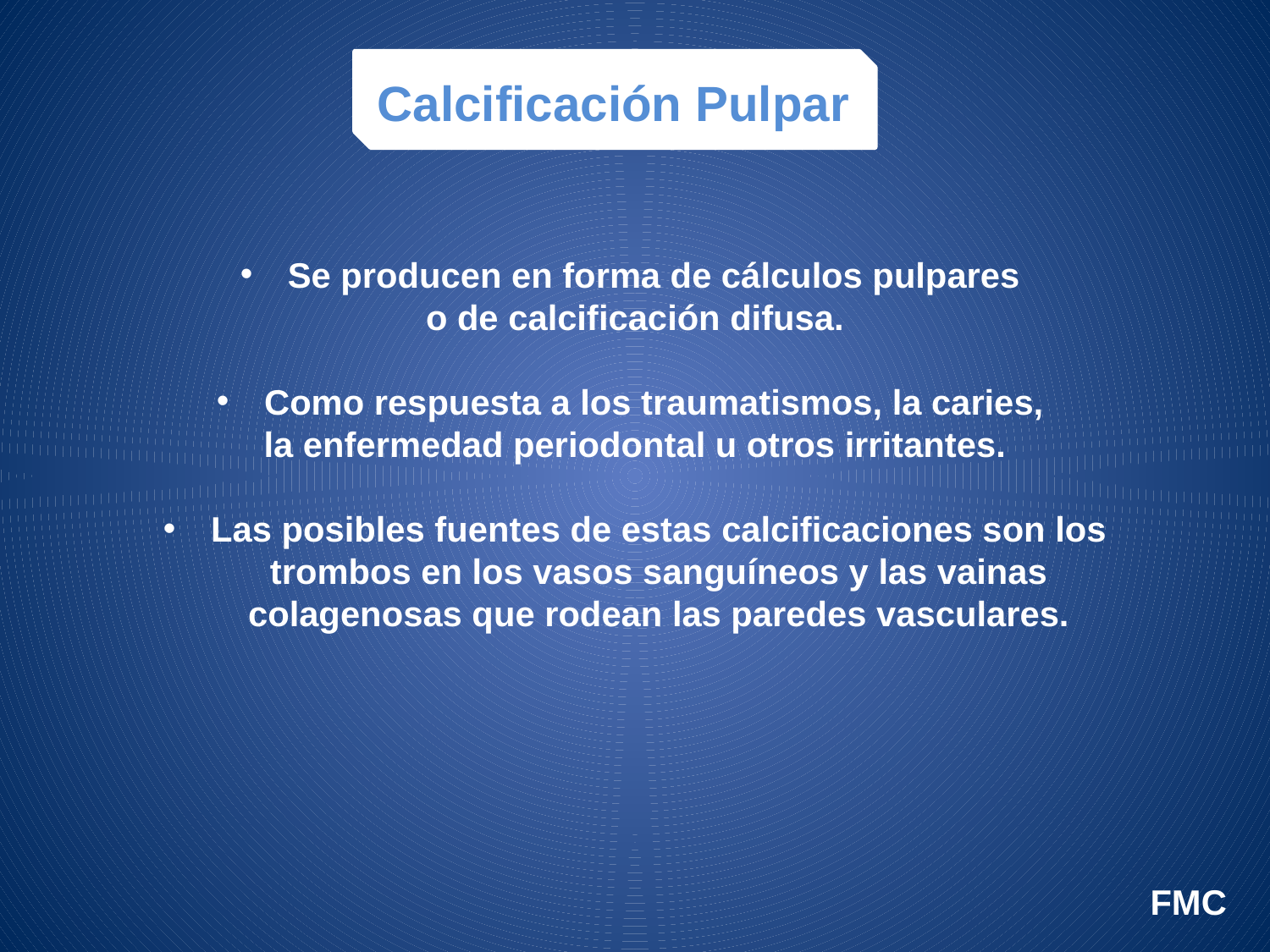

Calcificación Pulpar
Se producen en forma de cálculos pulpares
o de calcificación difusa.

Como respuesta a los traumatismos, la caries,
la enfermedad periodontal u otros irritantes.

Las posibles fuentes de estas calcificaciones son los trombos en los vasos sanguíneos y las vainas colagenosas que rodean las paredes vasculares.
FMC